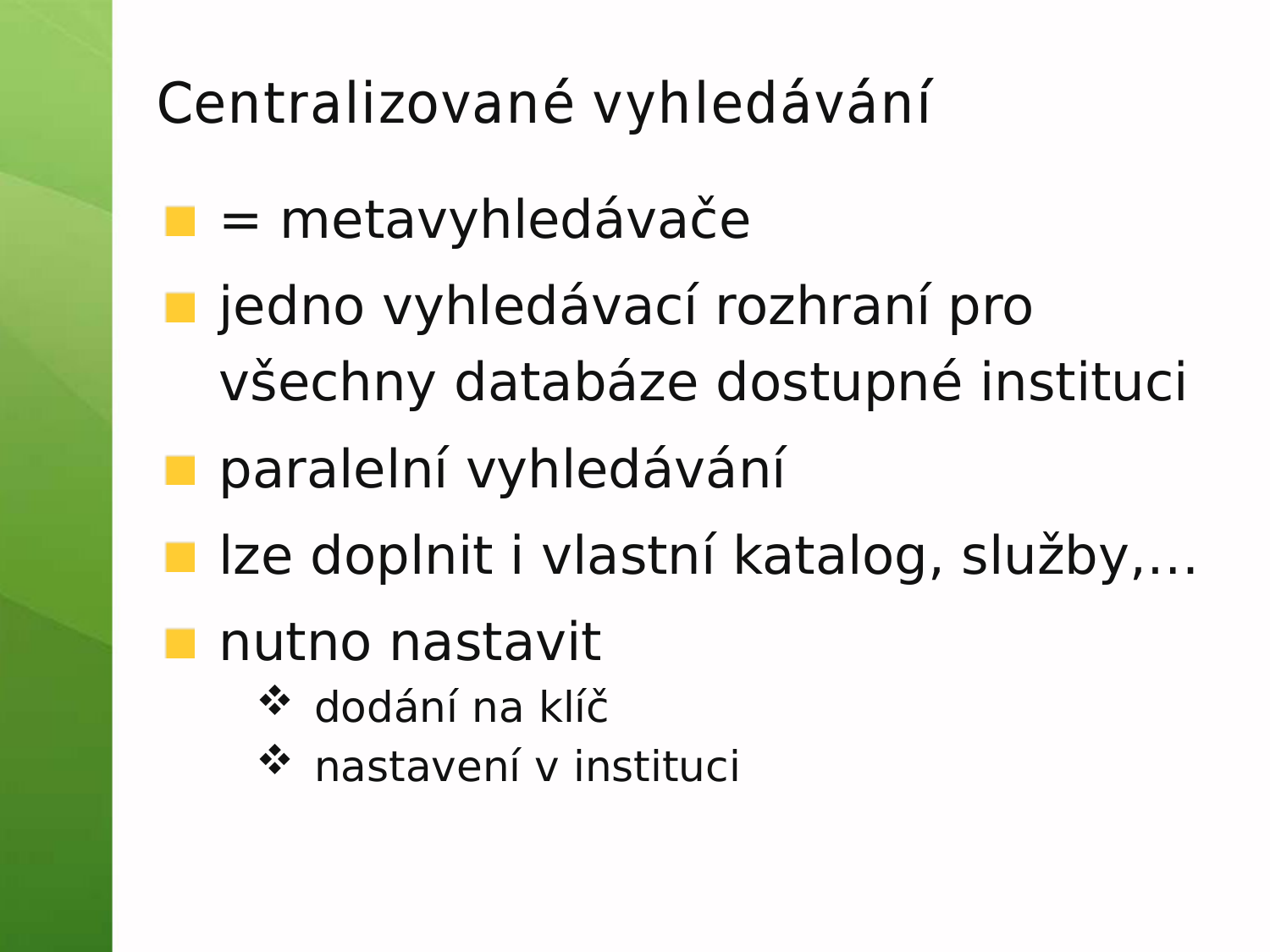

# Centralizované vyhledávání
= metavyhledávače
jedno vyhledávací rozhraní pro všechny databáze dostupné instituci
paralelní vyhledávání
lze doplnit i vlastní katalog, služby,…
nutno nastavit
dodání na klíč
nastavení v instituci